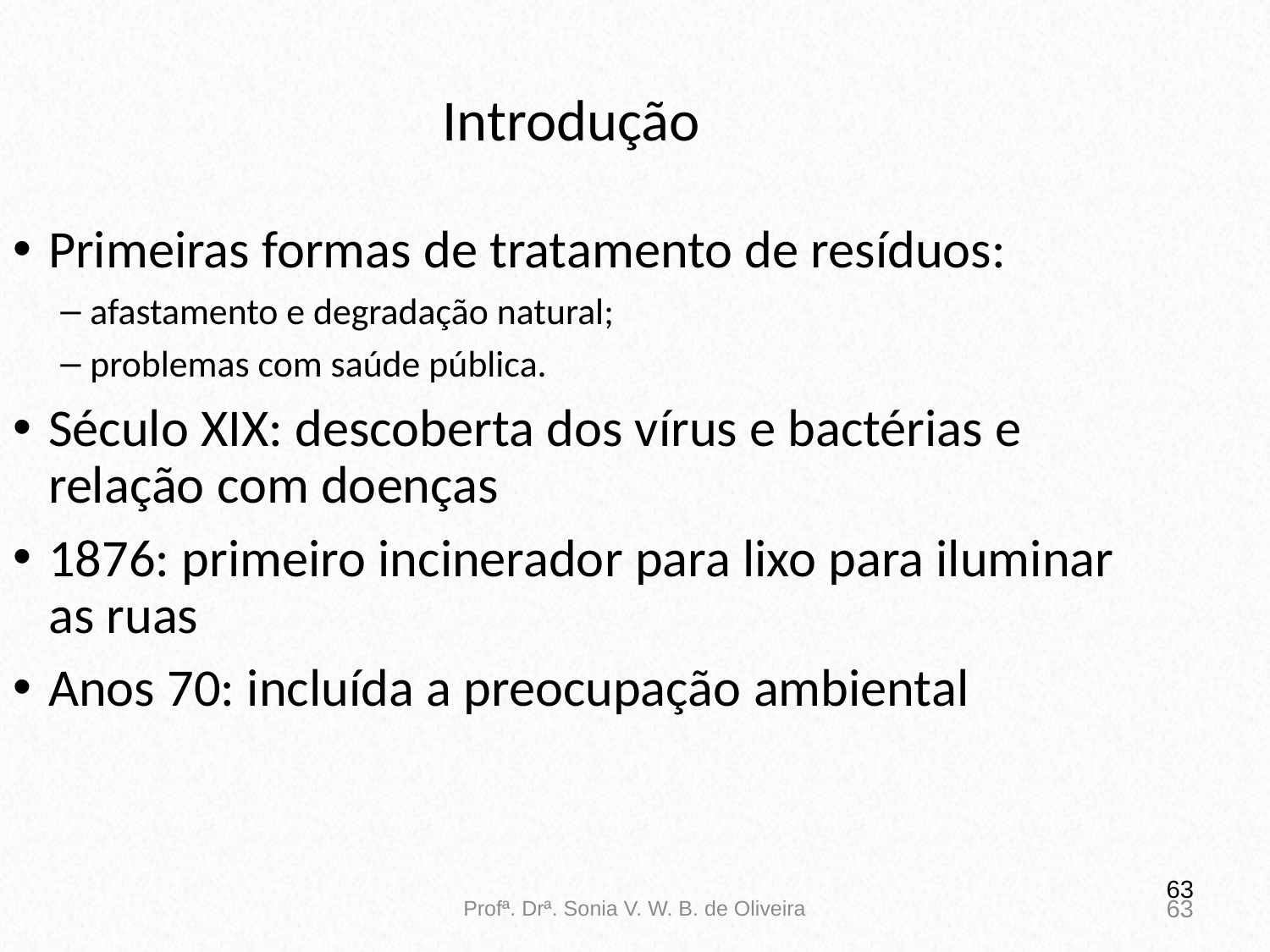

Introdução
Primeiras formas de tratamento de resíduos:
afastamento e degradação natural;
problemas com saúde pública.
Século XIX: descoberta dos vírus e bactérias e relação com doenças
1876: primeiro incinerador para lixo para iluminar as ruas
Anos 70: incluída a preocupação ambiental
63
Profª. Drª. Sonia V. W. B. de Oliveira
63